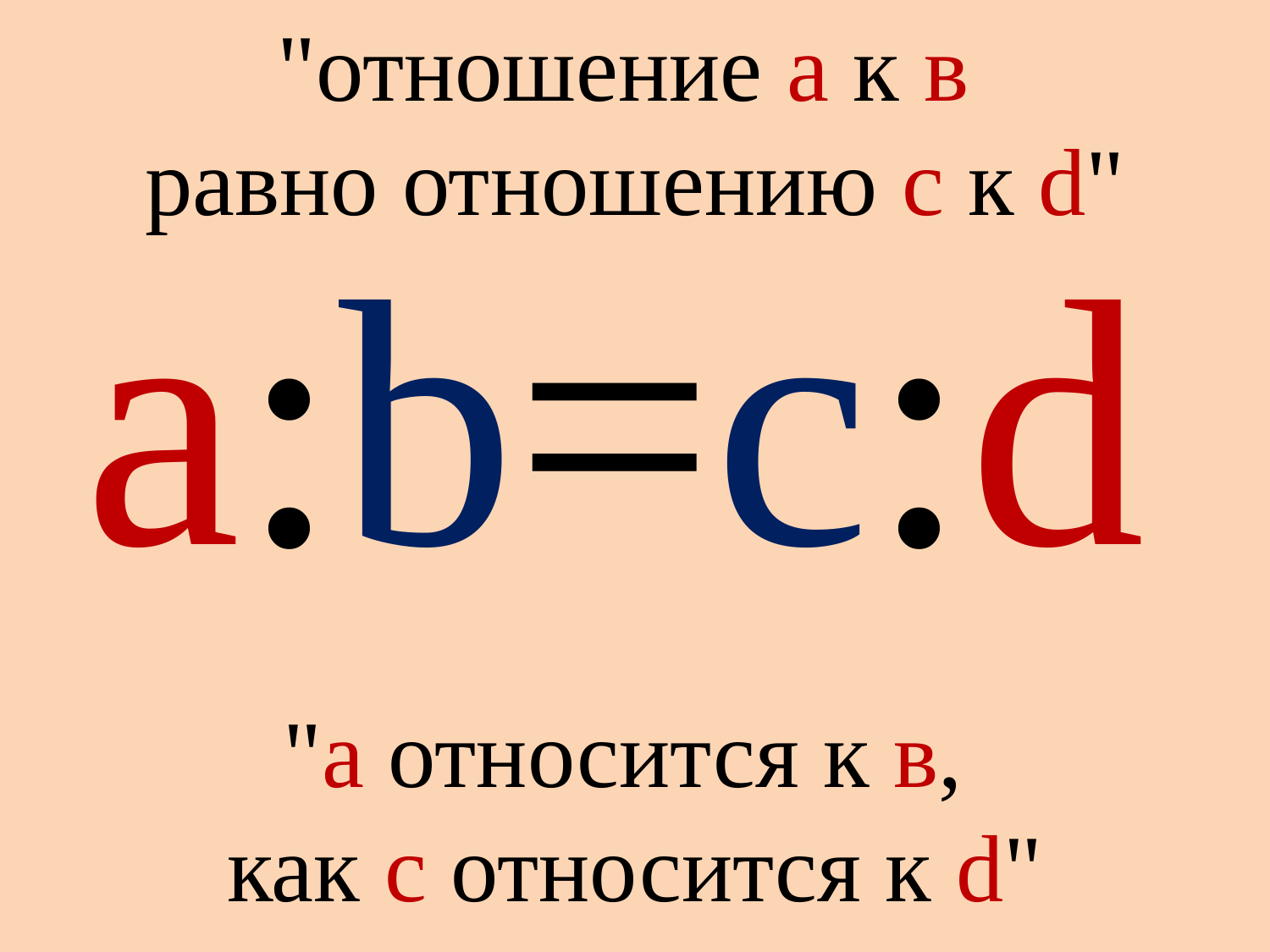

"отношение а к в
равно отношению c к d"
a:b=c:d
"а относится к в,
как с относится к d"